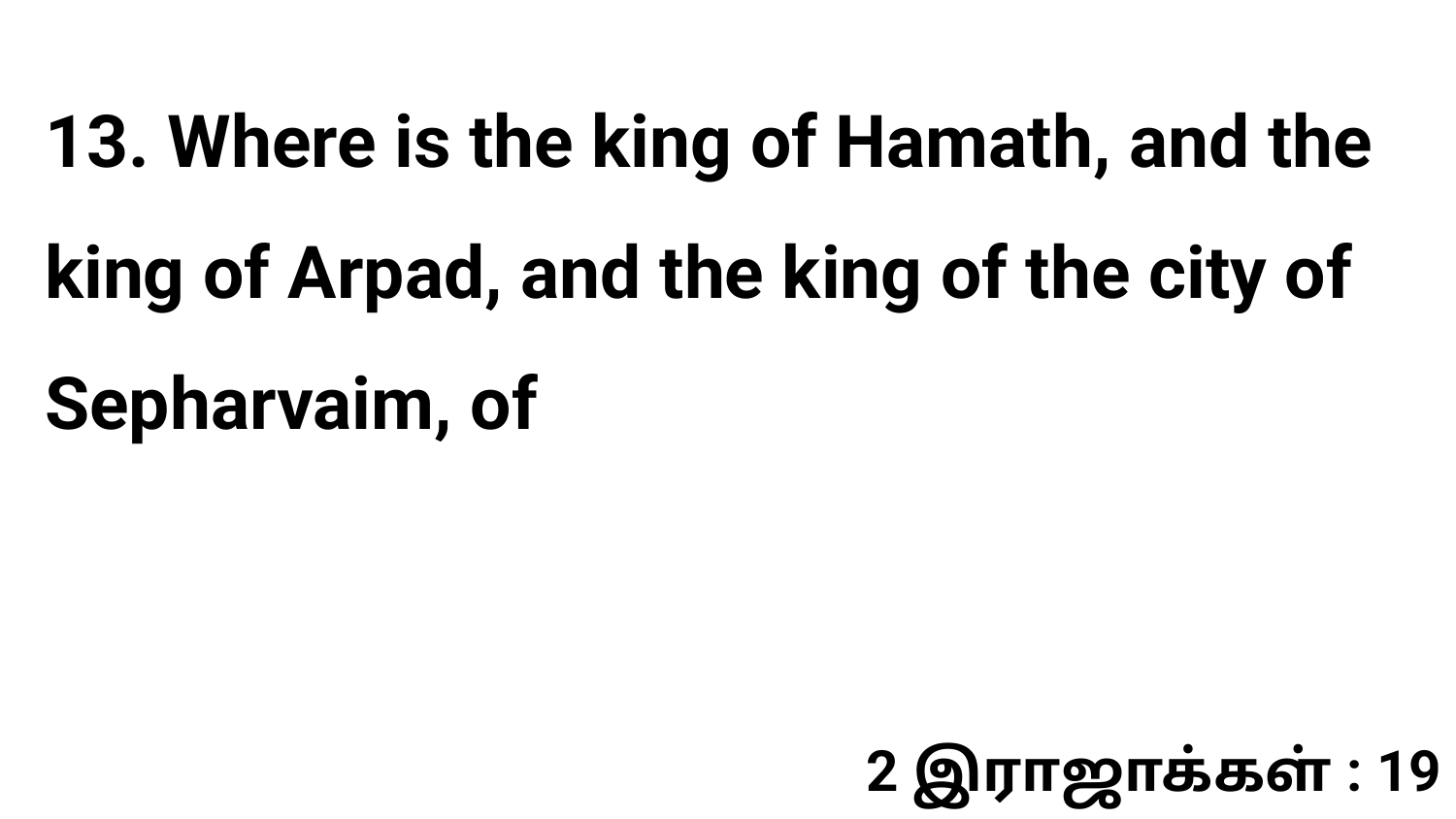

13. Where is the king of Hamath, and the king of Arpad, and the king of the city of Sepharvaim, of
2 இராஜாக்கள் : 19